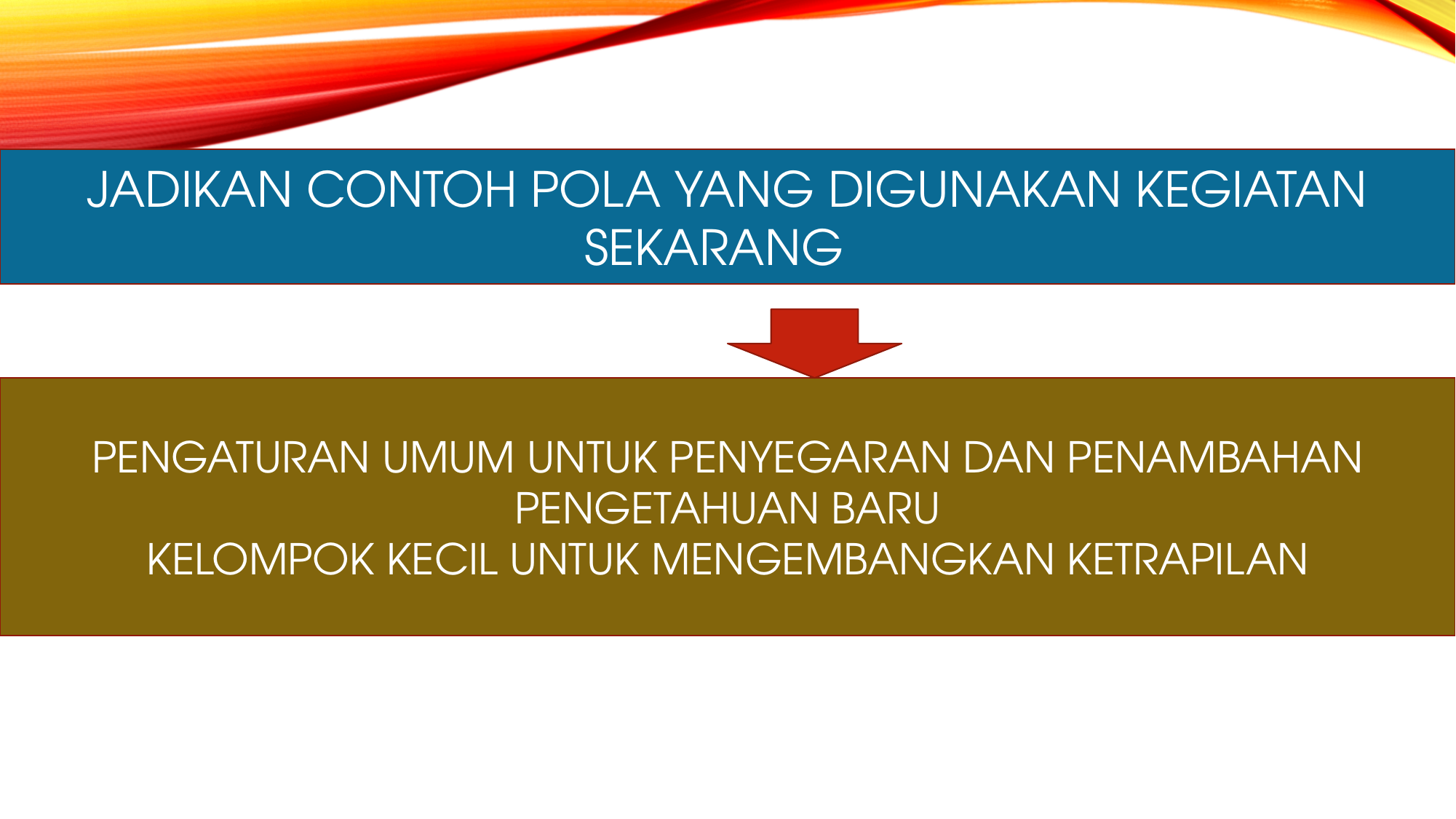

JADIKAN CONTOH POLA YANG DIGUNAKAN KEGIATAN SEKARANG

PENGATURAN UMUM UNTUK PENYEGARAN DAN PENAMBAHAN PENGETAHUAN BARU
KELOMPOK KECIL UNTUK MENGEMBANGKAN KETRAPILAN